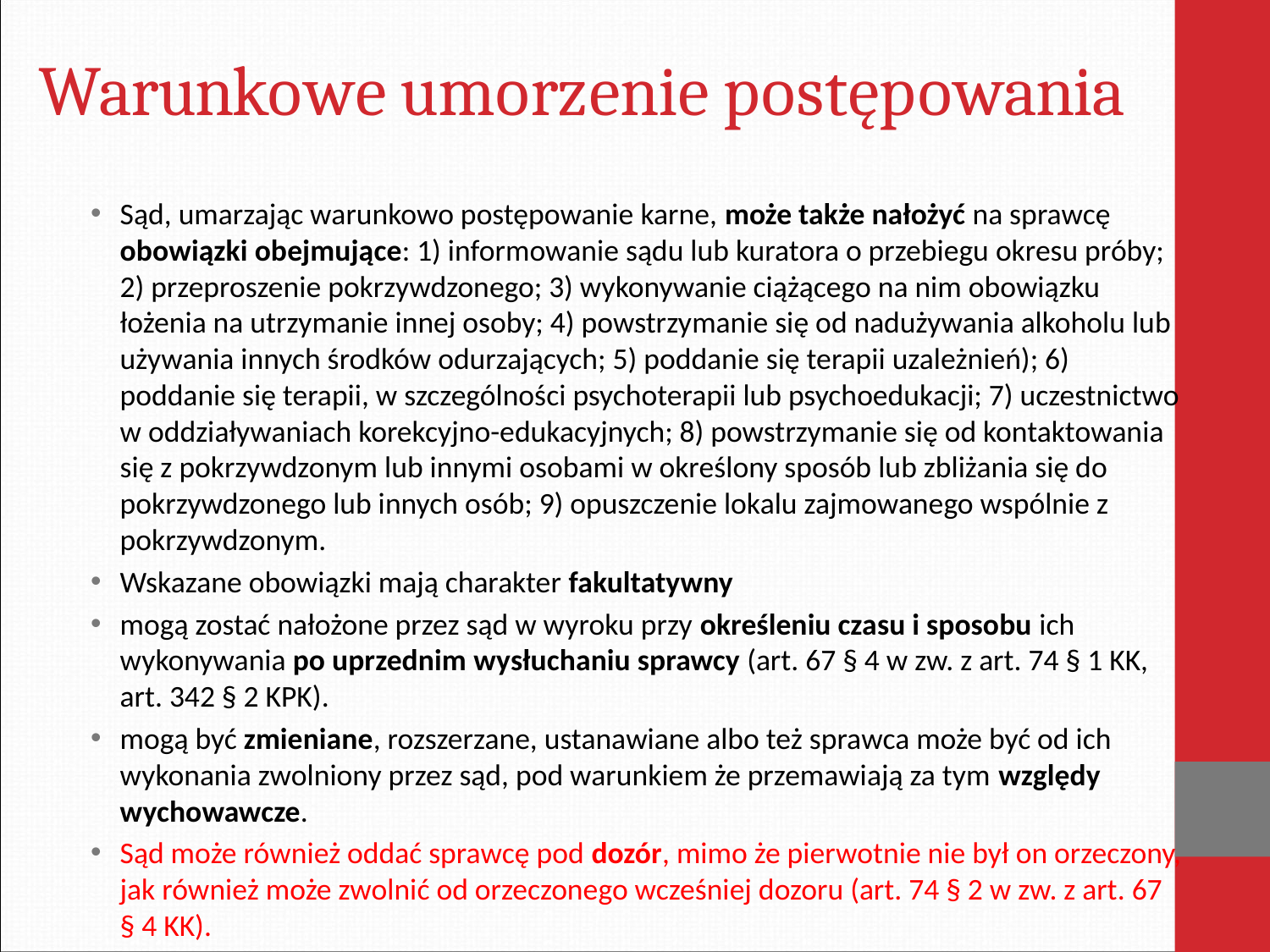

# Warunkowe umorzenie postępowania

Sąd, umarzając warunkowo postępowanie karne, może także nałożyć na sprawcę obowiązki obejmujące: 1) informowanie sądu lub kuratora o przebiegu okresu próby; 2) przeproszenie pokrzywdzonego; 3) wykonywanie ciążącego na nim obowiązku łożenia na utrzymanie innej osoby; 4) powstrzymanie się od nadużywania alkoholu lub używania innych środków odurzających; 5) poddanie się terapii uzależnień); 6) poddanie się terapii, w szczególności psychoterapii lub psychoedukacji; 7) uczestnictwo w oddziaływaniach korekcyjno-edukacyjnych; 8) powstrzymanie się od kontaktowania się z pokrzywdzonym lub innymi osobami w określony sposób lub zbliżania się do pokrzywdzonego lub innych osób; 9) opuszczenie lokalu zajmowanego wspólnie z pokrzywdzonym.
Wskazane obowiązki mają charakter fakultatywny
mogą zostać nałożone przez sąd w wyroku przy określeniu czasu i sposobu ich wykonywania po uprzednim wysłuchaniu sprawcy (art. 67 § 4 w zw. z art. 74 § 1 KK, art. 342 § 2 KPK).
mogą być zmieniane, rozszerzane, ustanawiane albo też sprawca może być od ich wykonania zwolniony przez sąd, pod warunkiem że przemawiają za tym względy wychowawcze.
Sąd może również oddać sprawcę pod dozór, mimo że pierwotnie nie był on orzeczony, jak również może zwolnić od orzeczonego wcześniej dozoru (art. 74 § 2 w zw. z art. 67 § 4 KK).